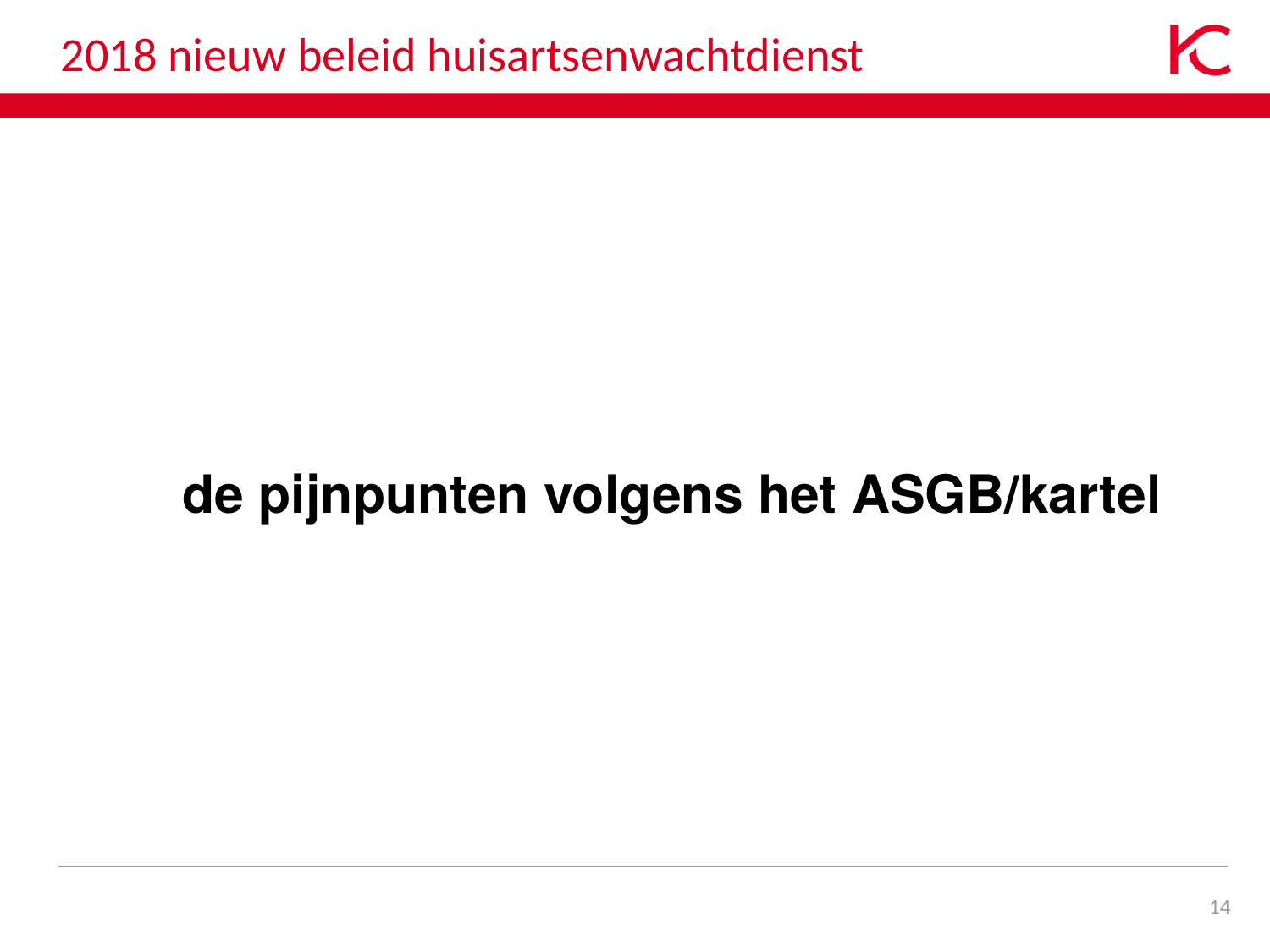

# 2018 nieuw beleid huisartsenwachtdienst
de pijnpunten volgens het ASGB/kartel
14